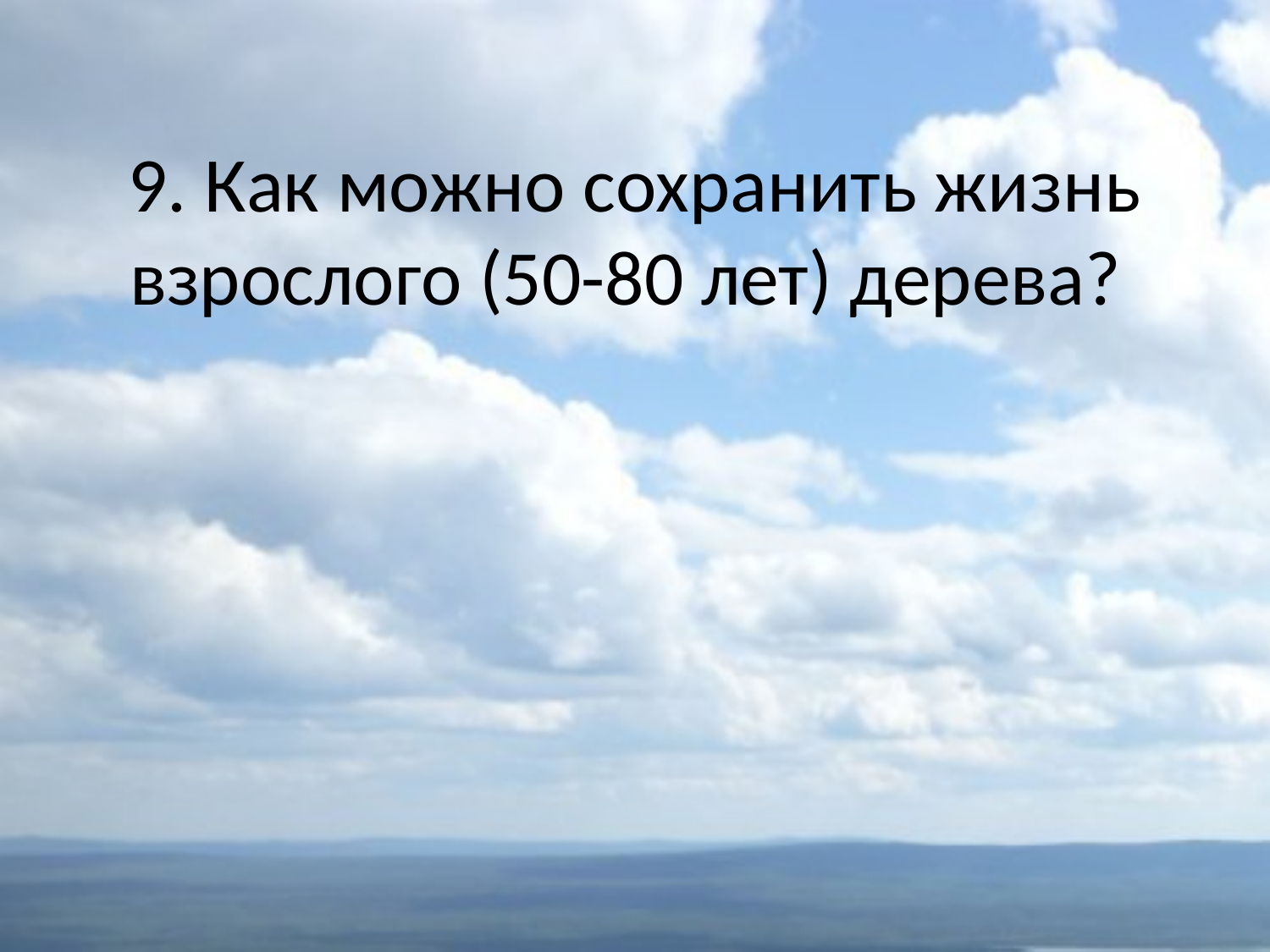

# 9. Как можно сохранить жизнь взрослого (50-80 лет) дерева?